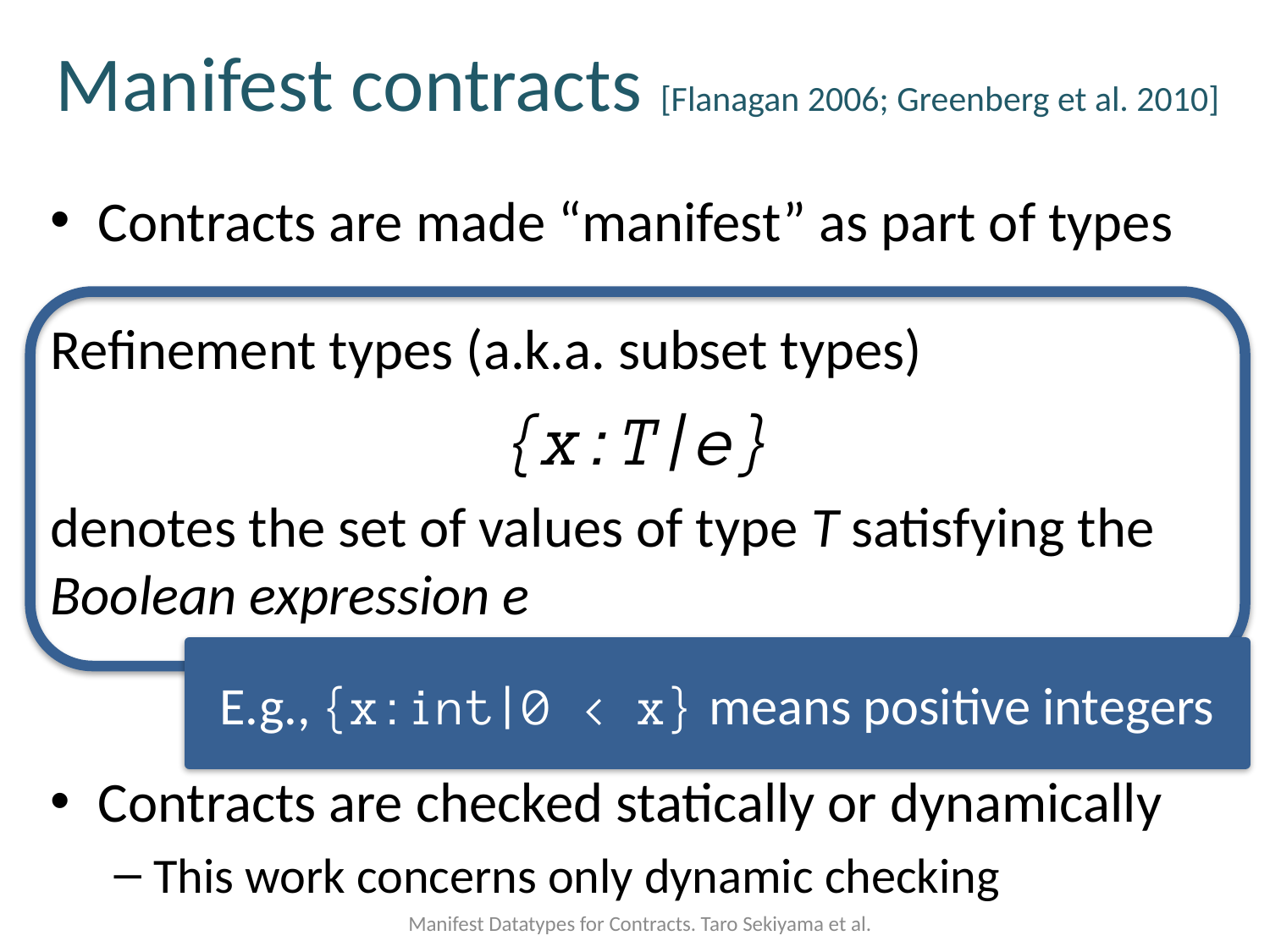

# Manifest contracts [Flanagan 2006; Greenberg et al. 2010]
Contracts are made “manifest” as part of types

Refinement types (a.k.a. subset types)
{x:T|e}
denotes the set of values of type T satisfying the Boolean expression e

Contracts are checked statically or dynamically
This work concerns only dynamic checking

E.g., {x:int|0 < x} means positive integers
Manifest Datatypes for Contracts. Taro Sekiyama et al.